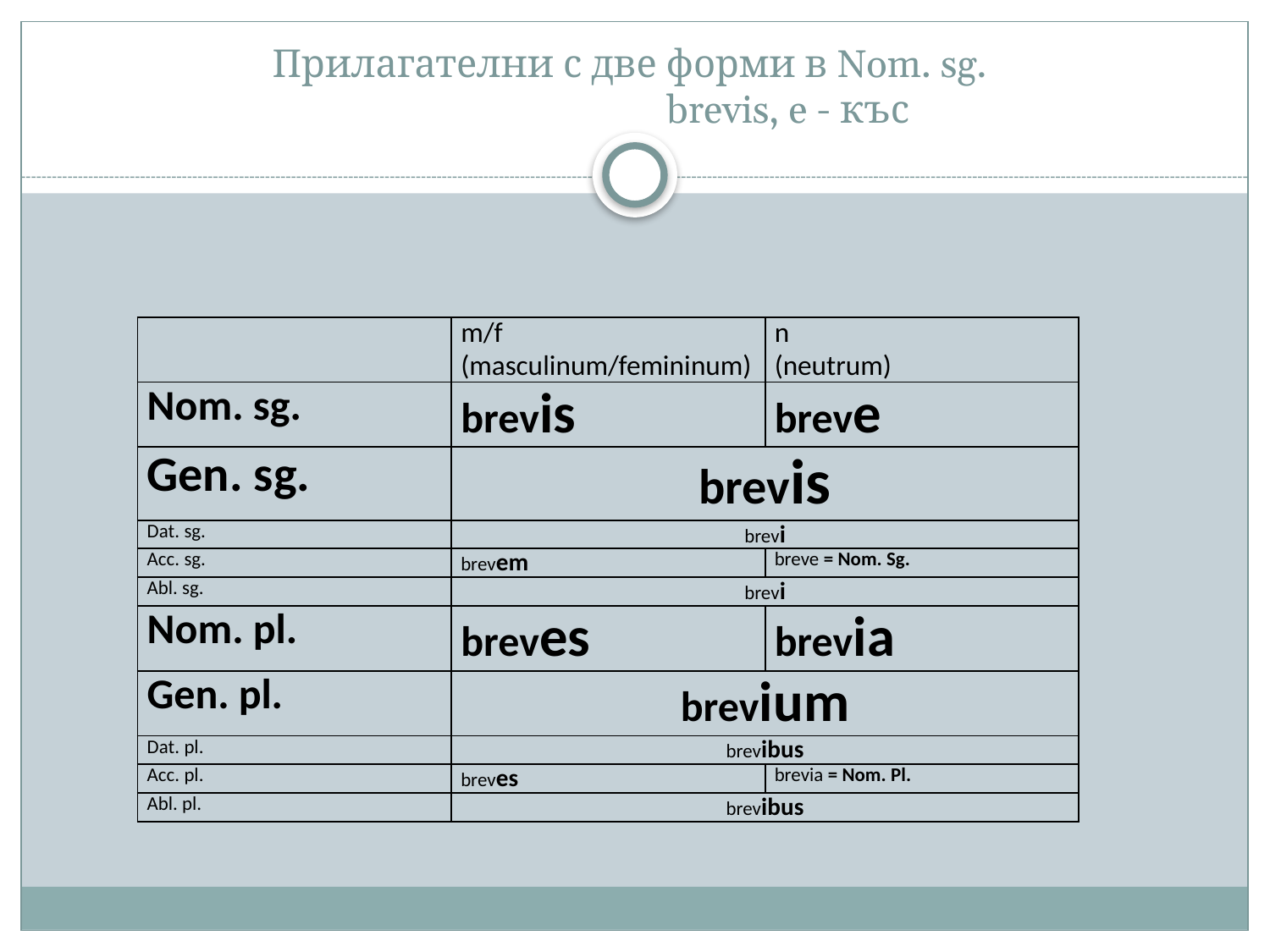

# Прилагателни с две форми в Nom. sg. brevis, e - къс
|  | m/f (masculinum/femininum) | n (neutrum) |
| --- | --- | --- |
| Nom. sg. | brevis | breve |
| Gen. sg. | brevis |  |
| Dat. sg. | brevi |  |
| Acc. sg. | brevem | breve = Nom. Sg. |
| Abl. sg. | brevi |  |
| Nom. pl. | breves | brevia |
| Gen. pl. | brevium |  |
| Dat. pl. | brevibus |  |
| Acc. pl. | breves | brevia = Nom. Pl. |
| Abl. pl. | brevibus |  |